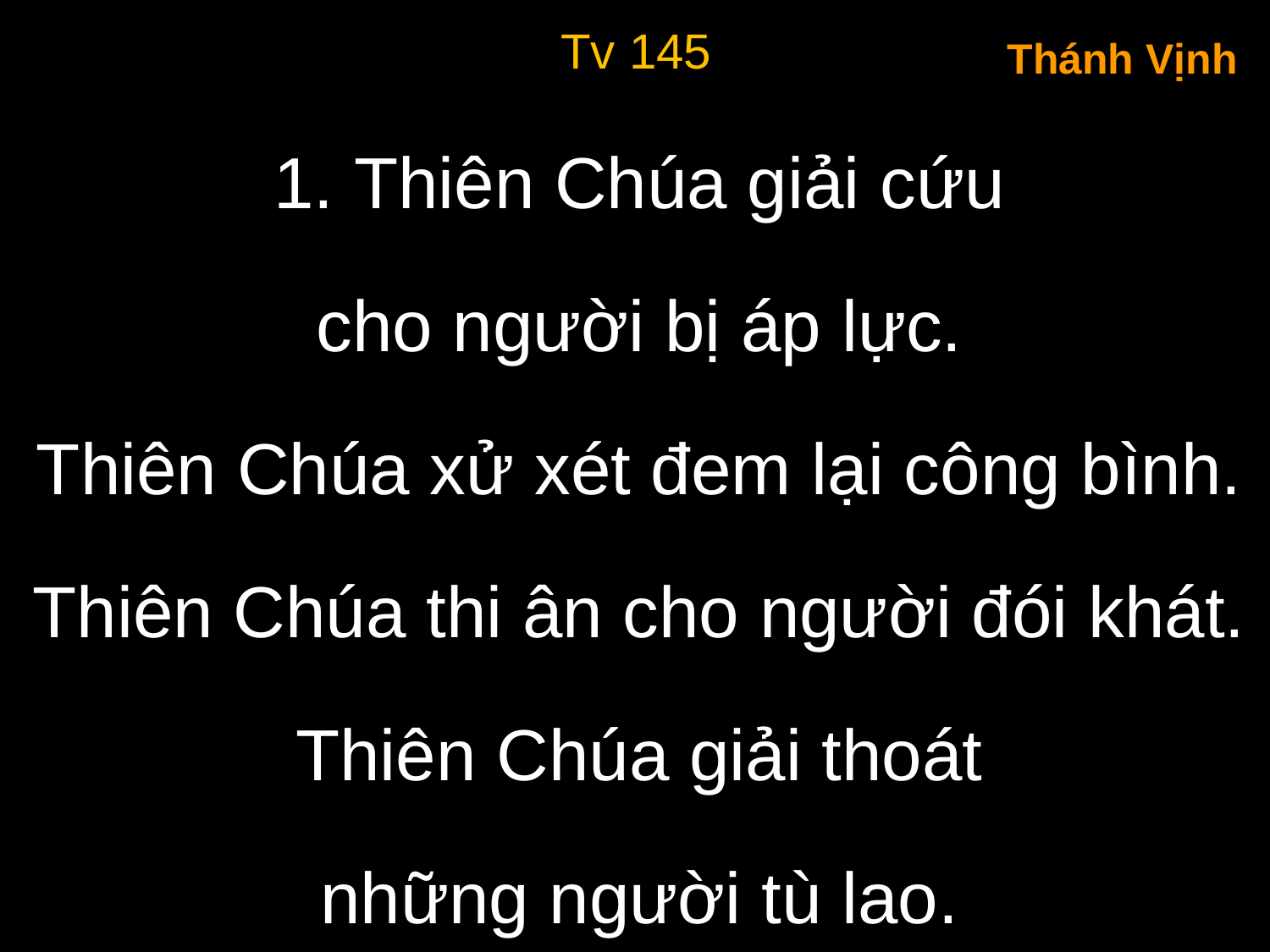

Tv 145
Thánh Vịnh
1. Thiên Chúa giải cứu
cho người bị áp lực.
Thiên Chúa xử xét đem lại công bình.
Thiên Chúa thi ân cho người đói khát.
Thiên Chúa giải thoát
những người tù lao.